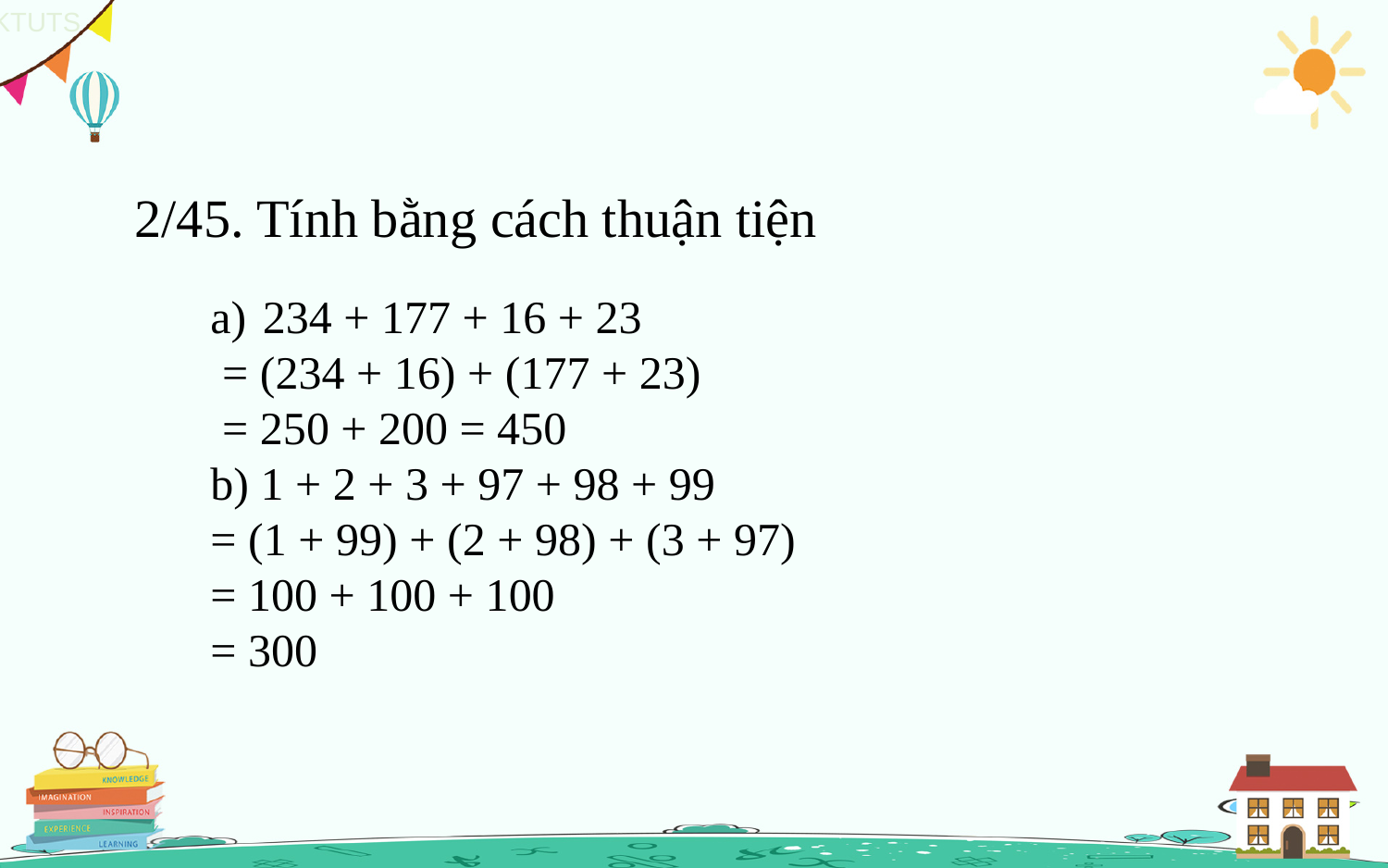

2/45. Tính bằng cách thuận tiện
234 + 177 + 16 + 23
 = (234 + 16) + (177 + 23)
 = 250 + 200 = 450
b) 1 + 2 + 3 + 97 + 98 + 99
= (1 + 99) + (2 + 98) + (3 + 97)
= 100 + 100 + 100
= 300